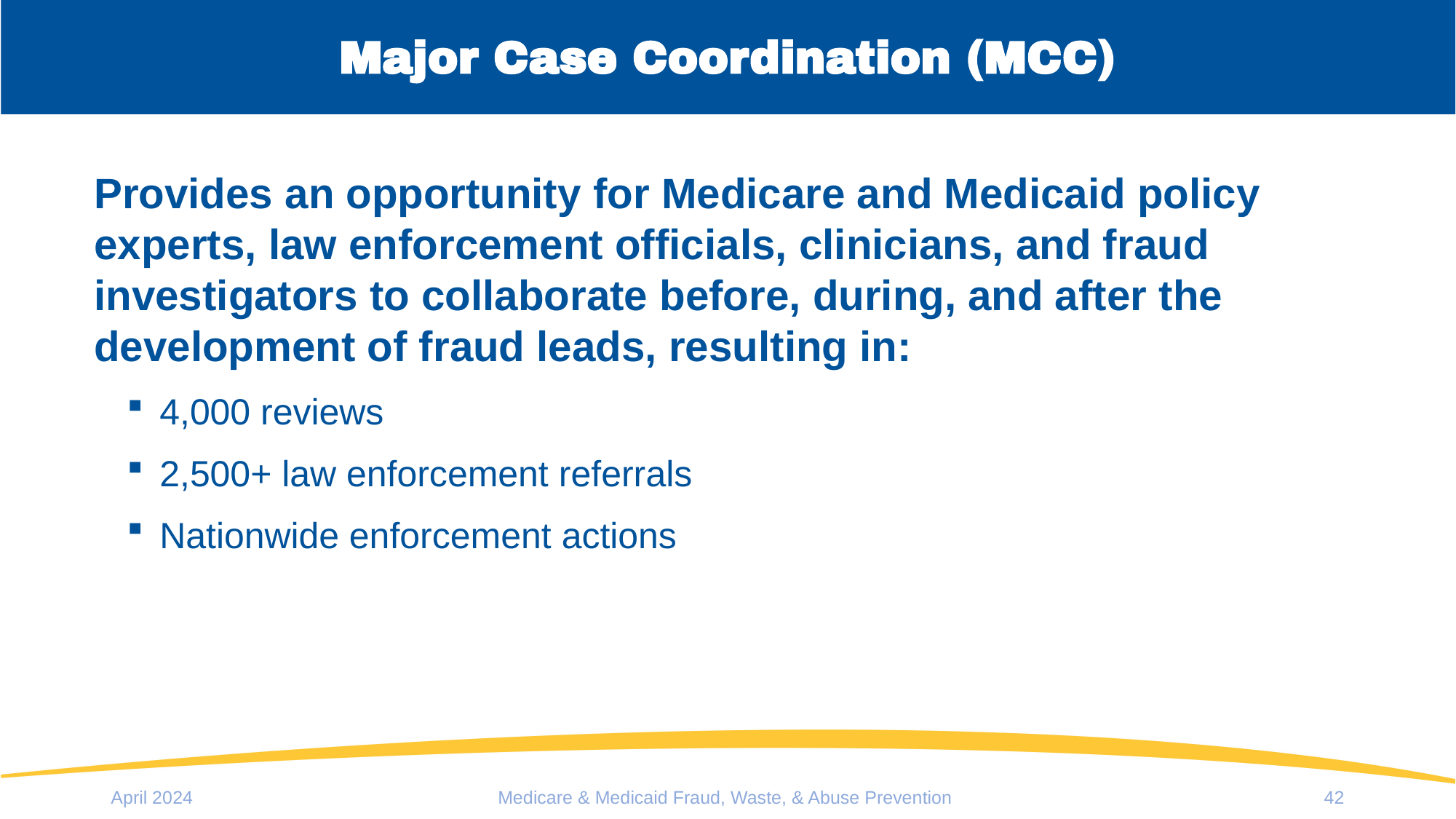

# Major Case Coordination (MCC)
Provides an opportunity for Medicare and Medicaid policy experts, law enforcement officials, clinicians, and fraud investigators to collaborate before, during, and after the development of fraud leads, resulting in:
4,000 reviews
2,500+ law enforcement referrals
Nationwide enforcement actions
April 2024
Medicare & Medicaid Fraud, Waste, & Abuse Prevention
42